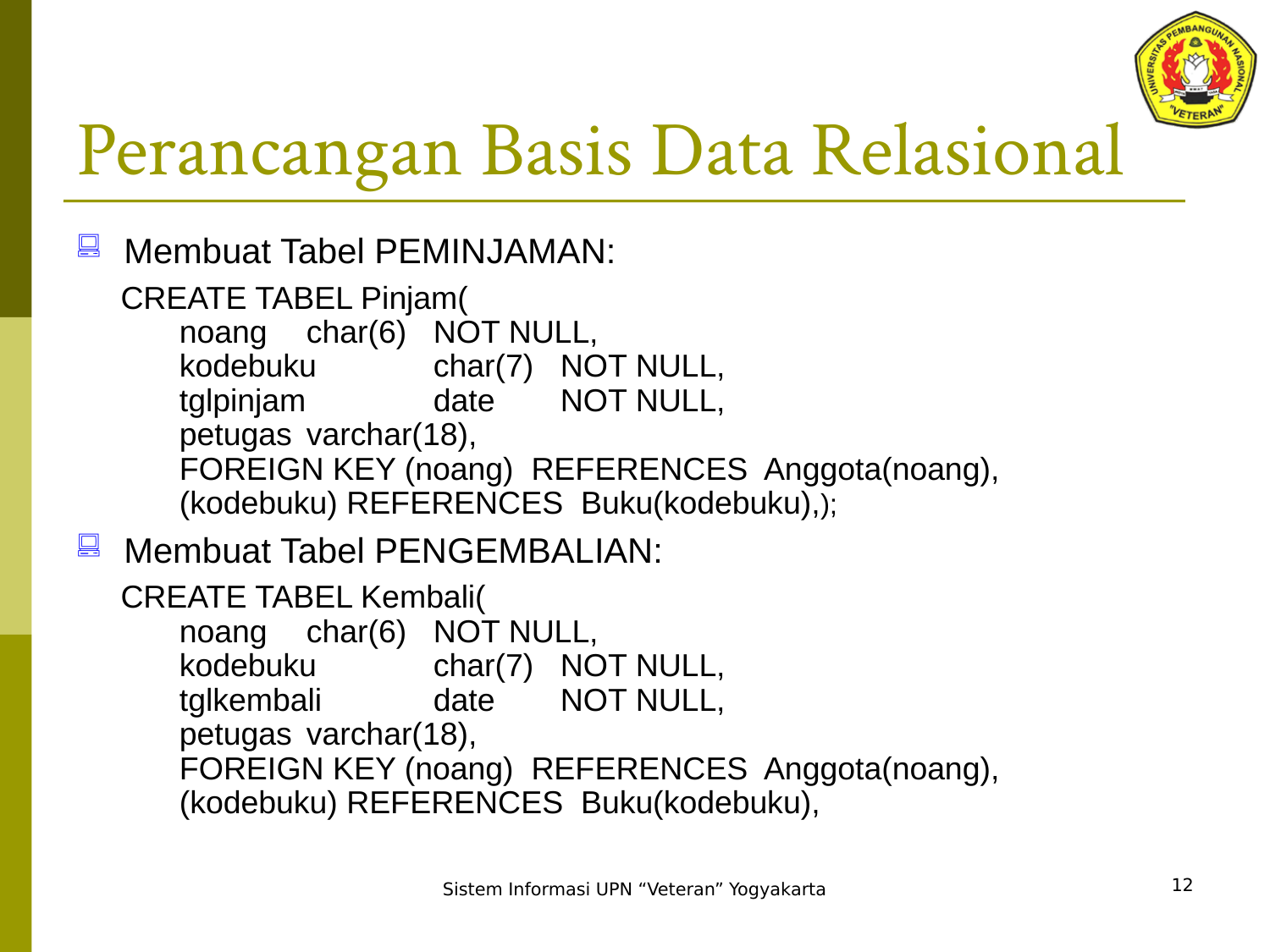

# Perancangan Basis Data Relasional
Membuat Tabel PEMINJAMAN:
     CREATE TABEL Pinjam(
	noang 	char(6) 	NOT NULL,
	kodebuku 	char(7) 	NOT NULL,
	tglpinjam  	date 	NOT NULL,
	petugas	varchar(18),
	FOREIGN KEY (noang)  REFERENCES  Anggota(noang),
	(kodebuku) REFERENCES  Buku(kodebuku),);
Membuat Tabel PENGEMBALIAN:
     CREATE TABEL Kembali(
	noang 	char(6) 	NOT NULL,
	kodebuku 	char(7) 	NOT NULL,
	tglkembali  	date 	NOT NULL,
	petugas	varchar(18),
	FOREIGN KEY (noang)  REFERENCES  Anggota(noang),
	(kodebuku) REFERENCES  Buku(kodebuku),
12